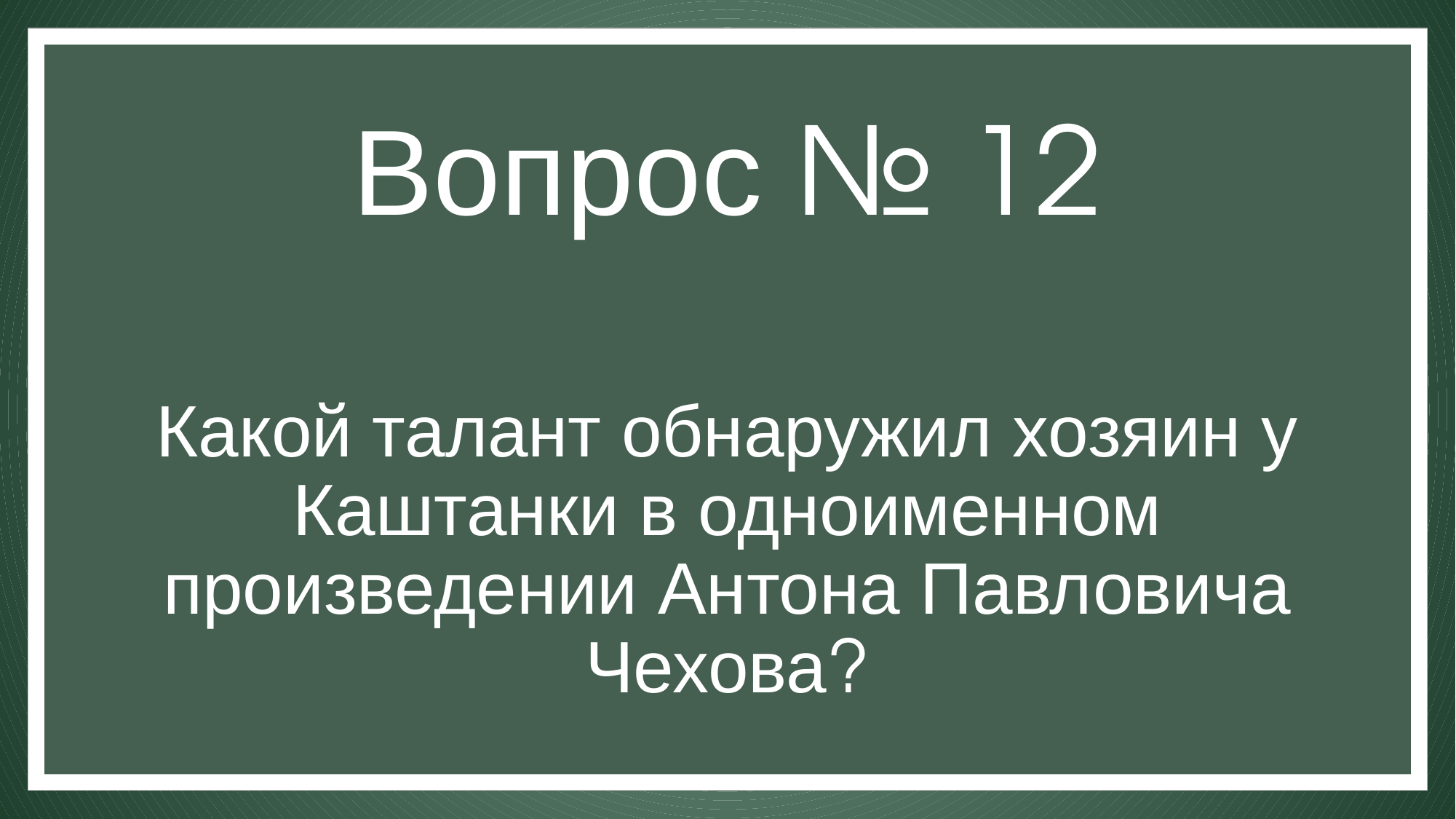

Вопрос № 12
# Какой талант обнаружил хозяин у Каштанки в одноименном произведении Антона Павловича Чехова?